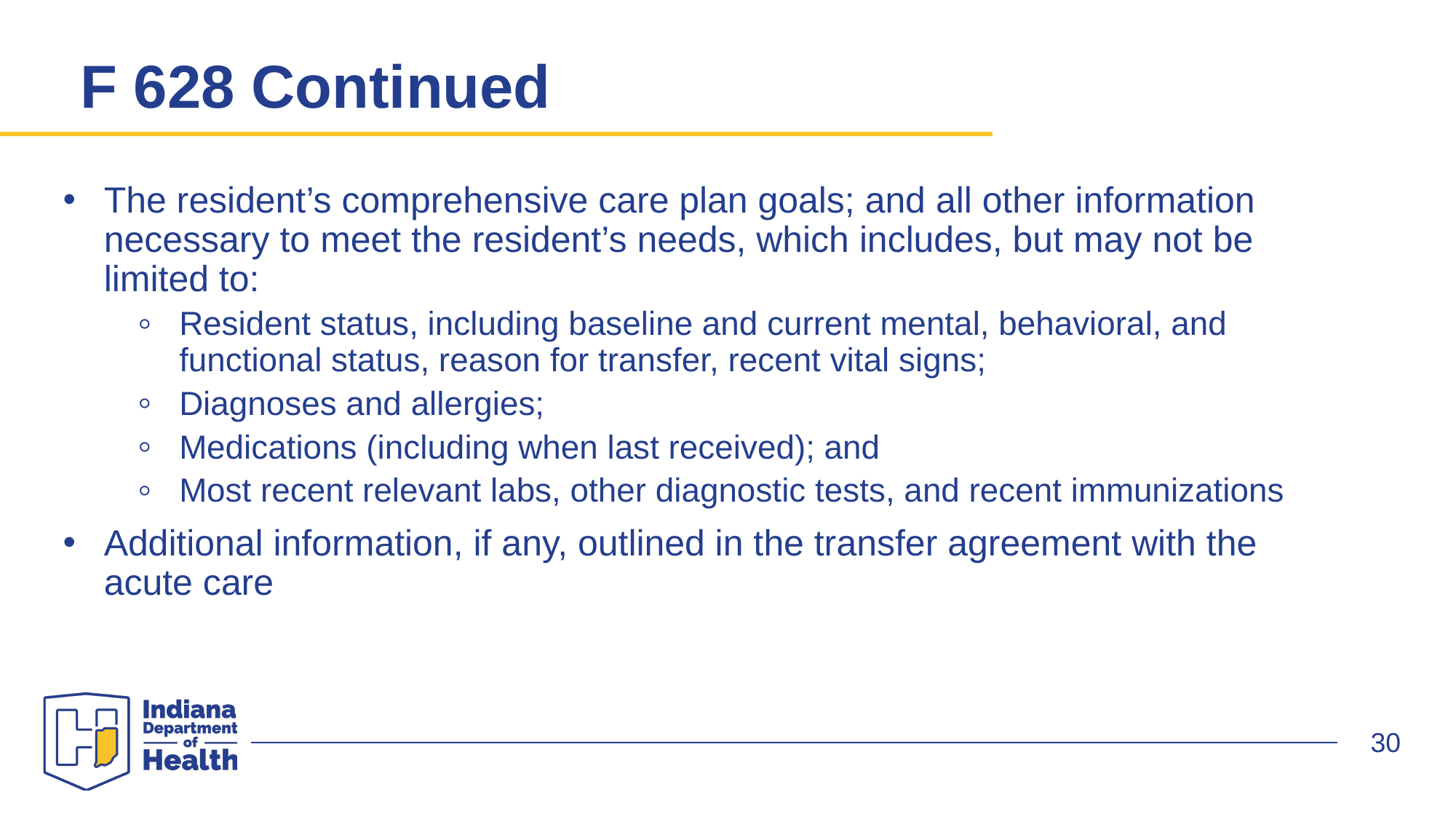

# F 628 Continued
The resident’s comprehensive care plan goals; and all other information necessary to meet the resident’s needs, which includes, but may not be limited to:
Resident status, including baseline and current mental, behavioral, and functional status, reason for transfer, recent vital signs;
Diagnoses and allergies;
Medications (including when last received); and
Most recent relevant labs, other diagnostic tests, and recent immunizations
Additional information, if any, outlined in the transfer agreement with the acute care

30